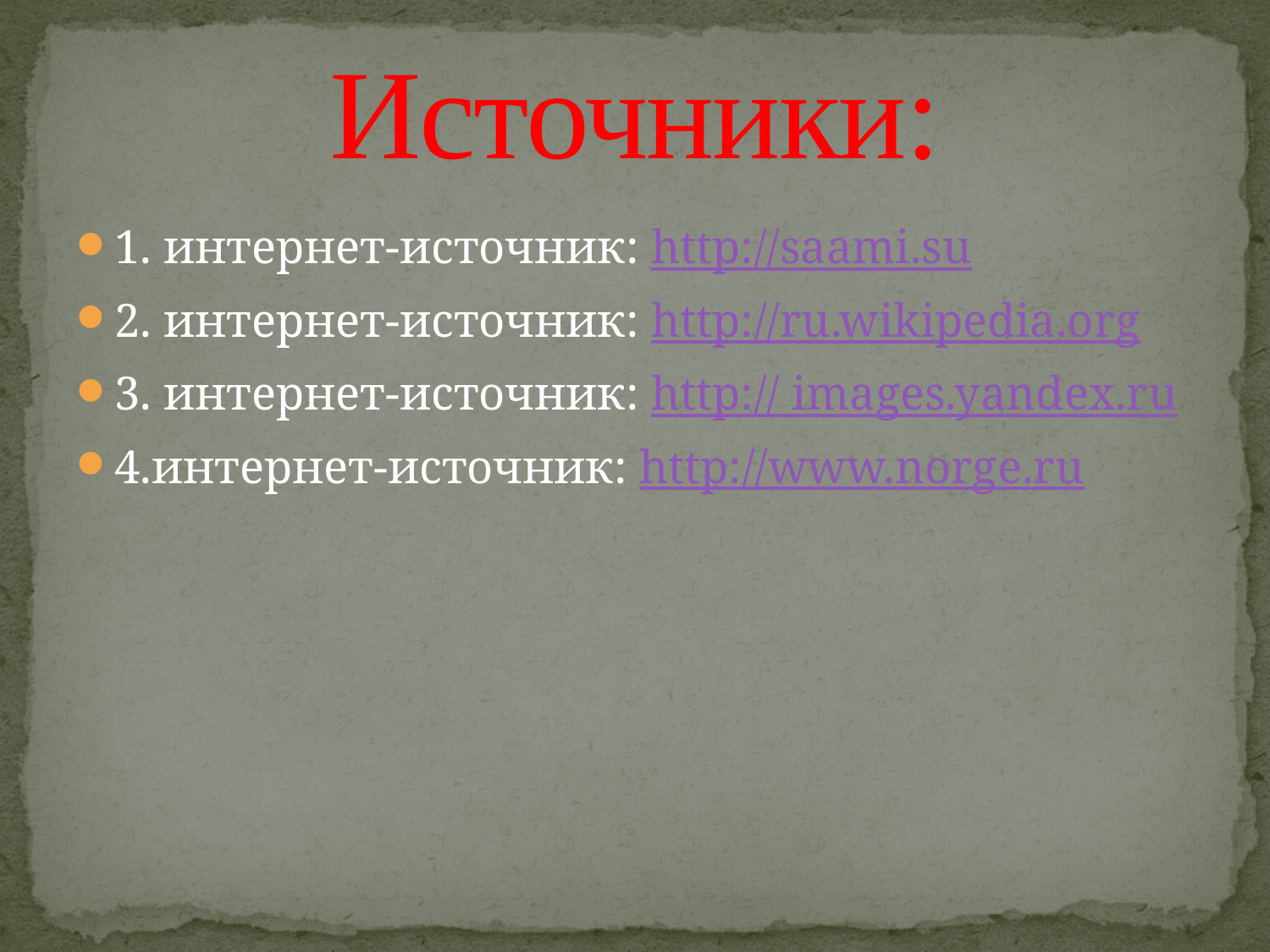

# Источники:
1. интернет-источник: http://saami.su
2. интернет-источник: http://ru.wikipedia.org
3. интернет-источник: http:// images.yandex.ru
4.интернет-источник: http://www.norge.ru